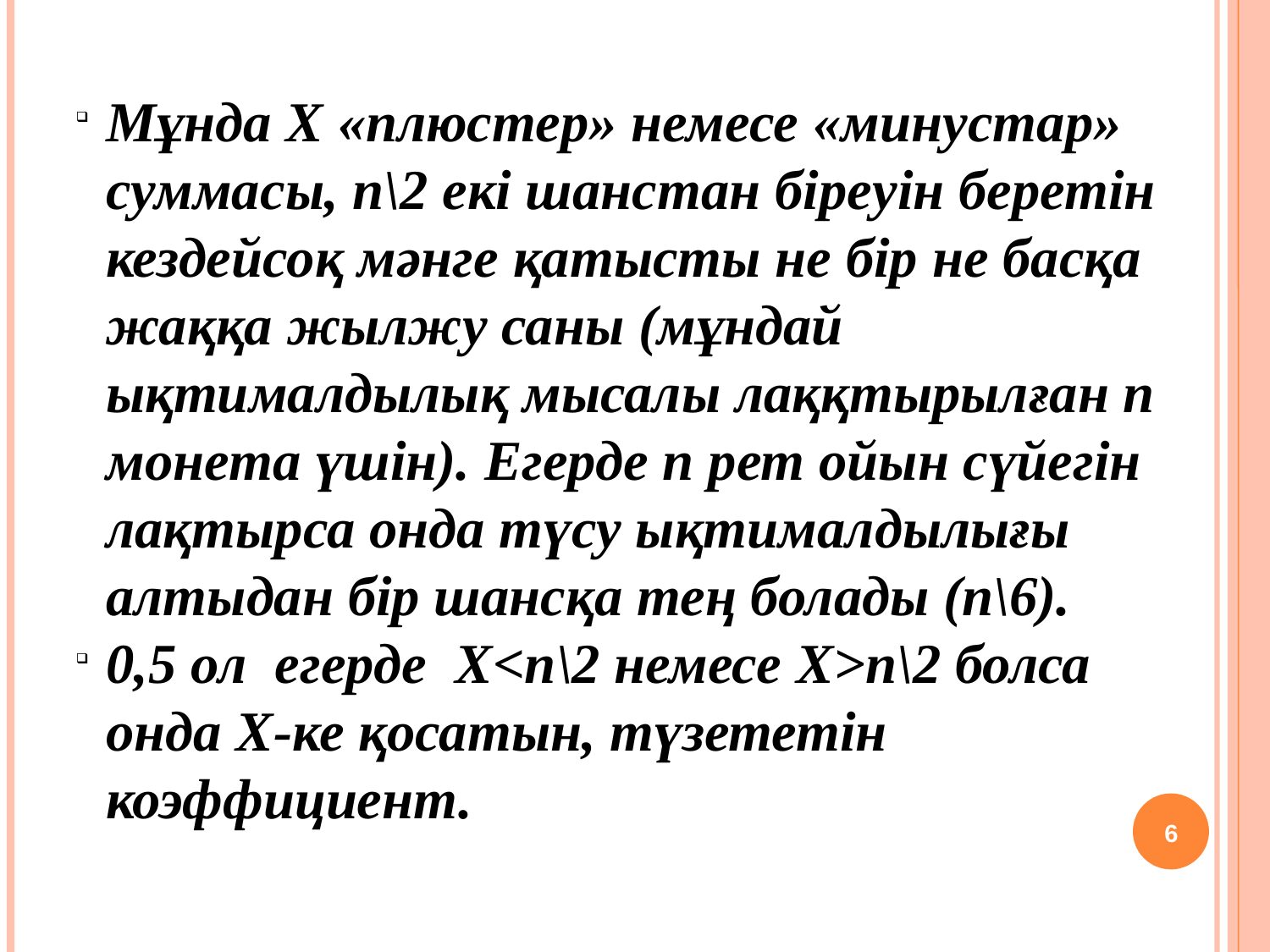

Мұнда Х «плюстер» немесе «минустар» суммасы, n\2 екі шанстан біреуін беретін кездейсоқ мәнге қатысты не бір не басқа жаққа жылжу саны (мұндай ықтималдылық мысалы лаққтырылған n монета үшін). Егерде n рет ойын сүйегін лақтырса онда түсу ықтималдылығы алтыдан бір шансқа тең болады (n\6).
0,5 ол  егерде  Х<n\2 немесе Х>n\2 болса онда Х-ке қосатын, түзететін коэффициент.

6